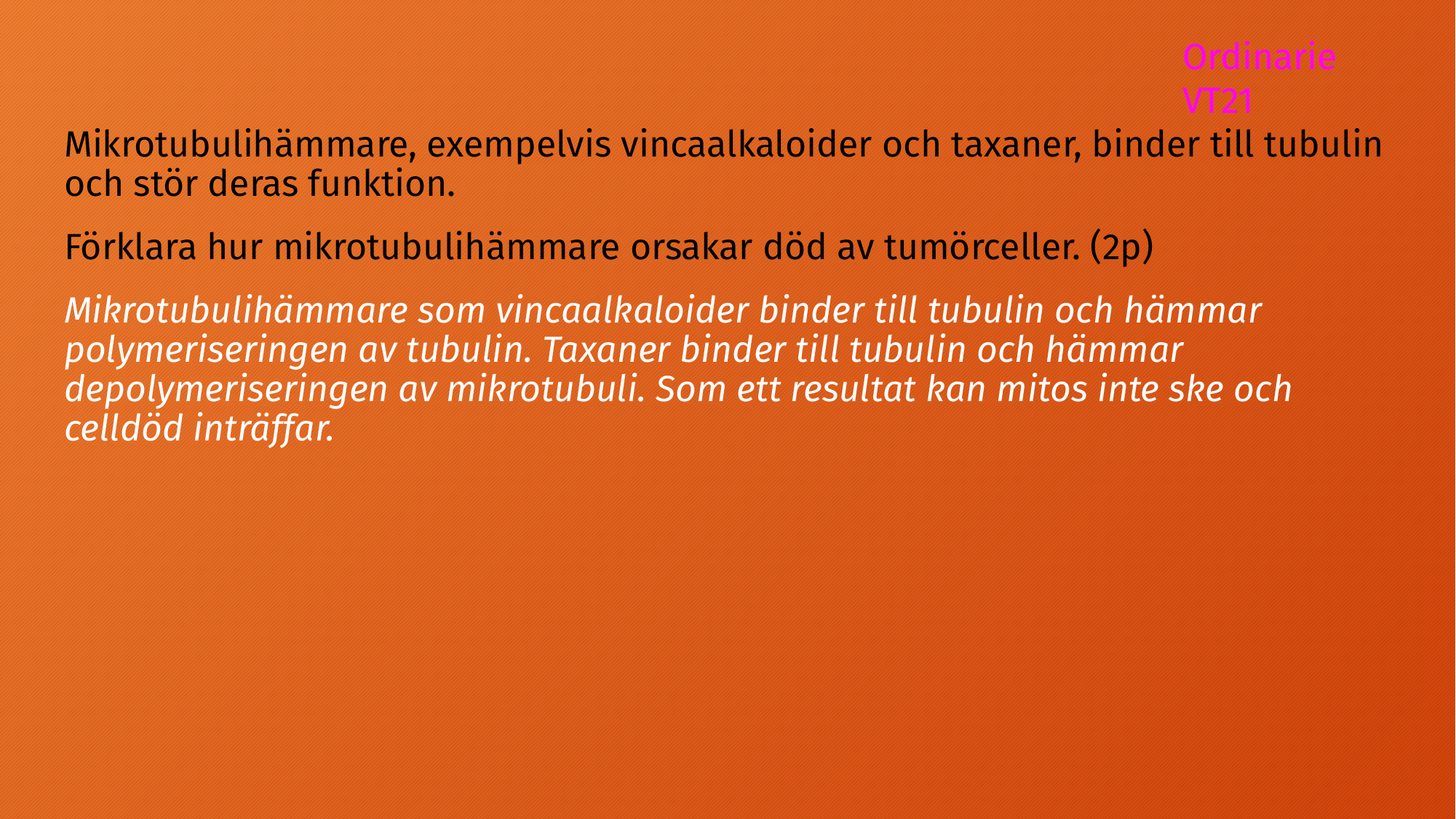

Ordinarie VT21
Mikrotubulihämmare, exempelvis vincaalkaloider och taxaner, binder till tubulin och stör deras funktion.
Förklara hur mikrotubulihämmare orsakar död av tumörceller. (2p)
Mikrotubulihämmare som vincaalkaloider binder till tubulin och hämmar polymeriseringen av tubulin. Taxaner binder till tubulin och hämmar depolymeriseringen av mikrotubuli. Som ett resultat kan mitos inte ske och celldöd inträffar.